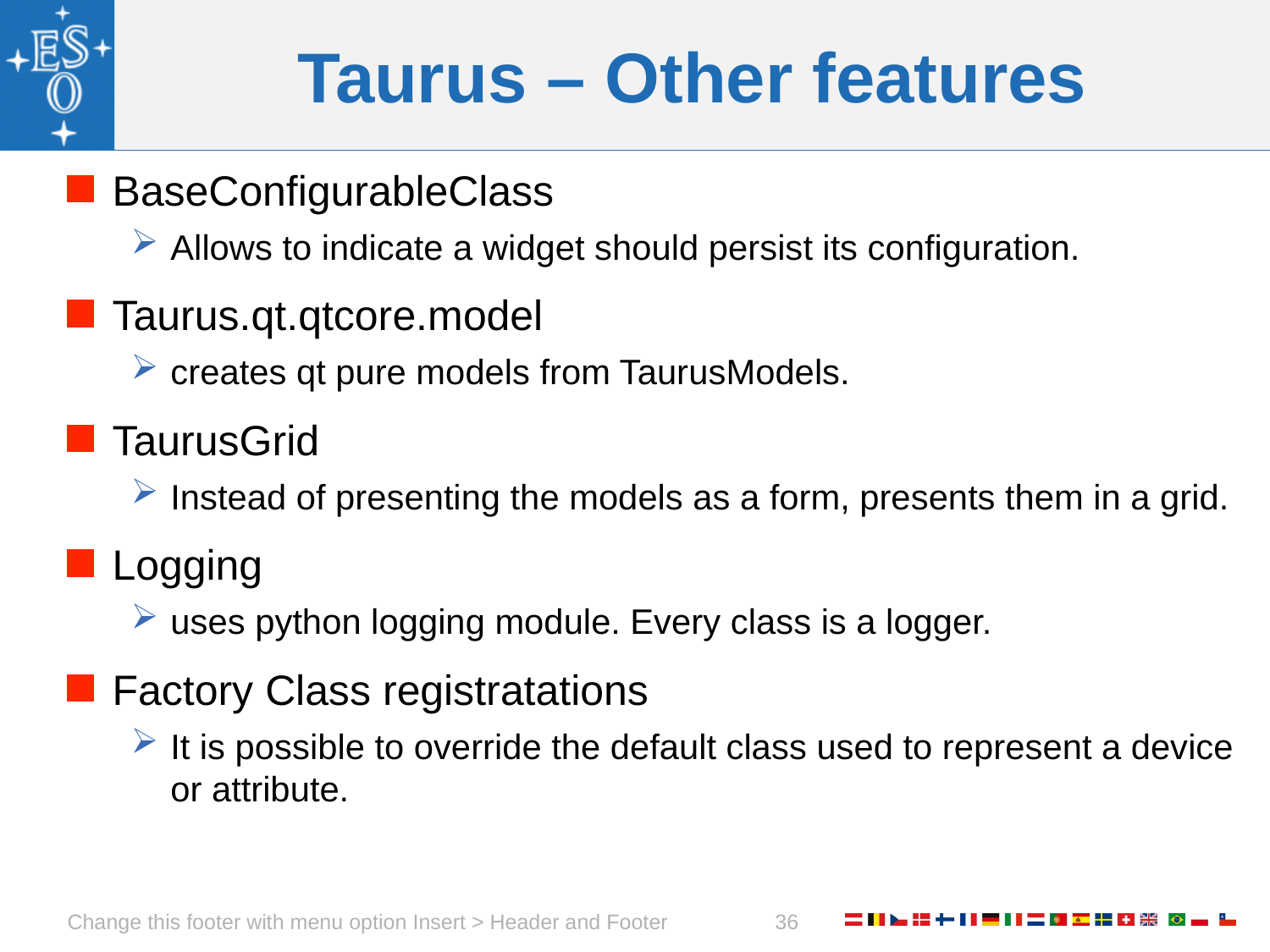

# Taurus – Other features
BaseConfigurableClass
Allows to indicate a widget should persist its configuration.
Taurus.qt.qtcore.model
creates qt pure models from TaurusModels.
TaurusGrid
Instead of presenting the models as a form, presents them in a grid.
Logging
uses python logging module. Every class is a logger.
Factory Class registratations
It is possible to override the default class used to represent a device or attribute.

Change this footer with menu option Insert > Header and Footer
36